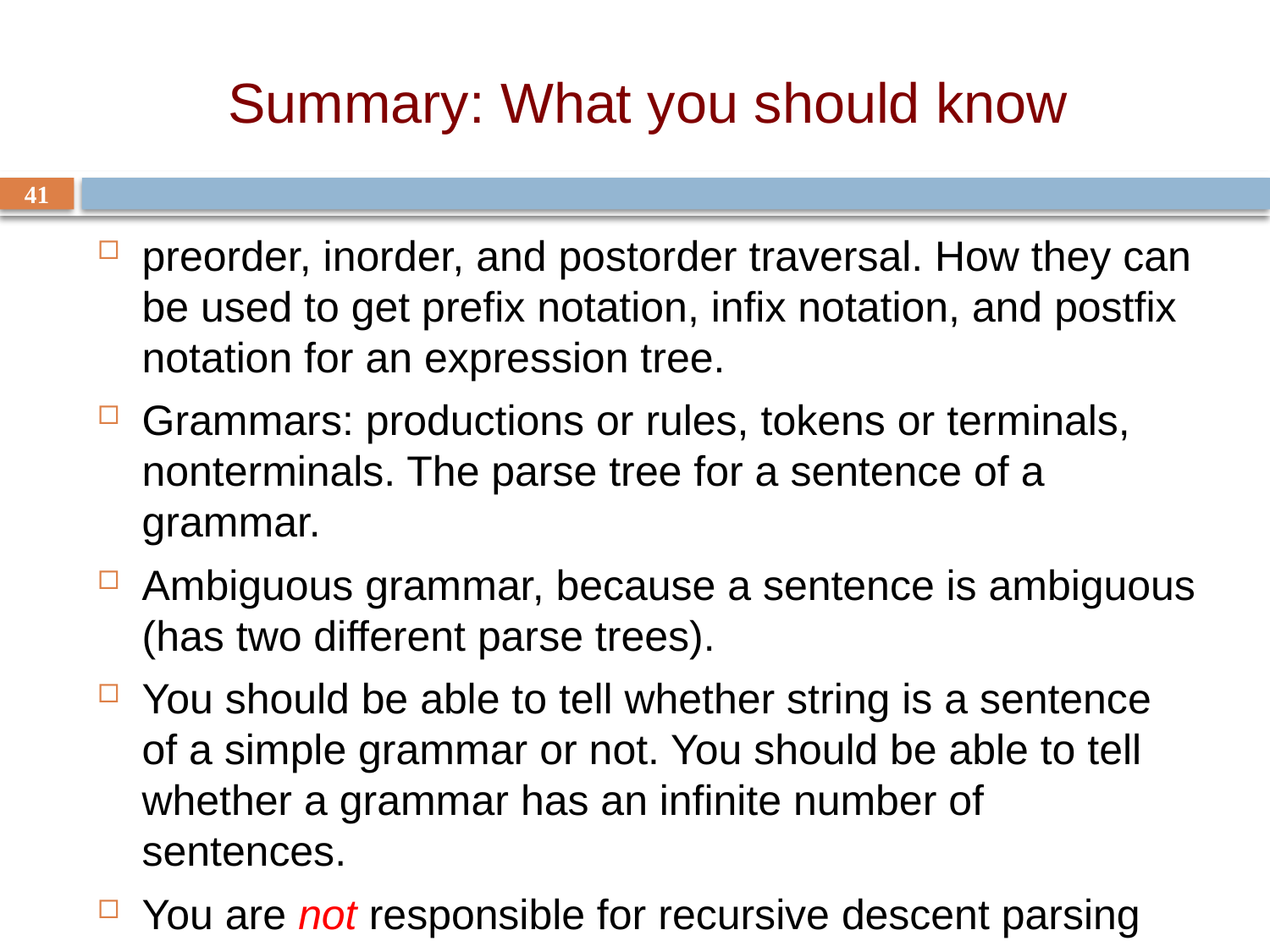

# Summary: What you should know
41
preorder, inorder, and postorder traversal. How they can be used to get prefix notation, infix notation, and postfix notation for an expression tree.
Grammars: productions or rules, tokens or terminals, nonterminals. The parse tree for a sentence of a grammar.
Ambiguous grammar, because a sentence is ambiguous (has two different parse trees).
You should be able to tell whether string is a sentence of a simple grammar or not. You should be able to tell whether a grammar has an infinite number of sentences.
You are not responsible for recursive descent parsing